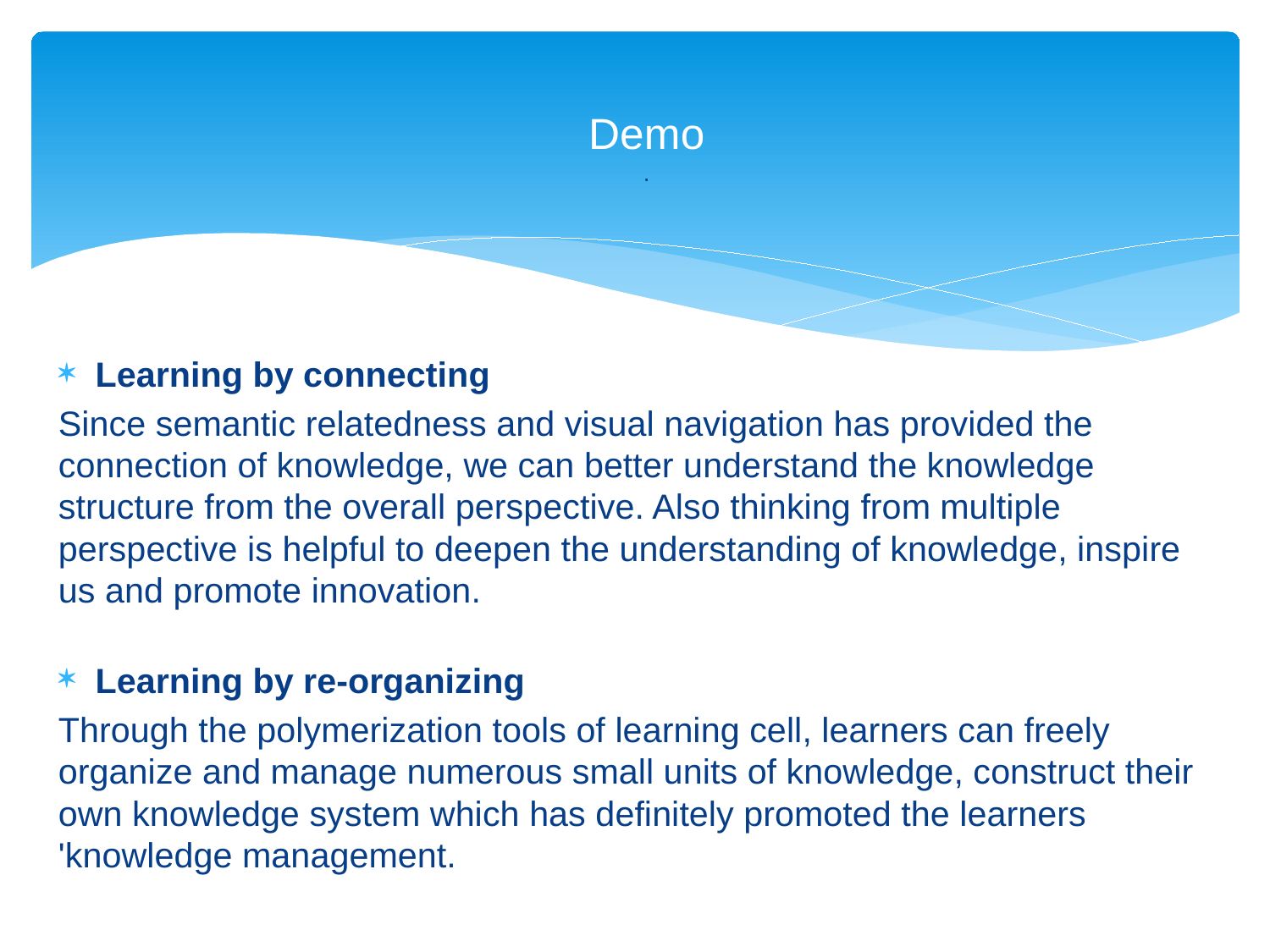

# Demo .
Learning by connecting
Since semantic relatedness and visual navigation has provided the connection of knowledge, we can better understand the knowledge structure from the overall perspective. Also thinking from multiple perspective is helpful to deepen the understanding of knowledge, inspire us and promote innovation.
Learning by re-organizing
Through the polymerization tools of learning cell, learners can freely organize and manage numerous small units of knowledge, construct their own knowledge system which has definitely promoted the learners 'knowledge management.